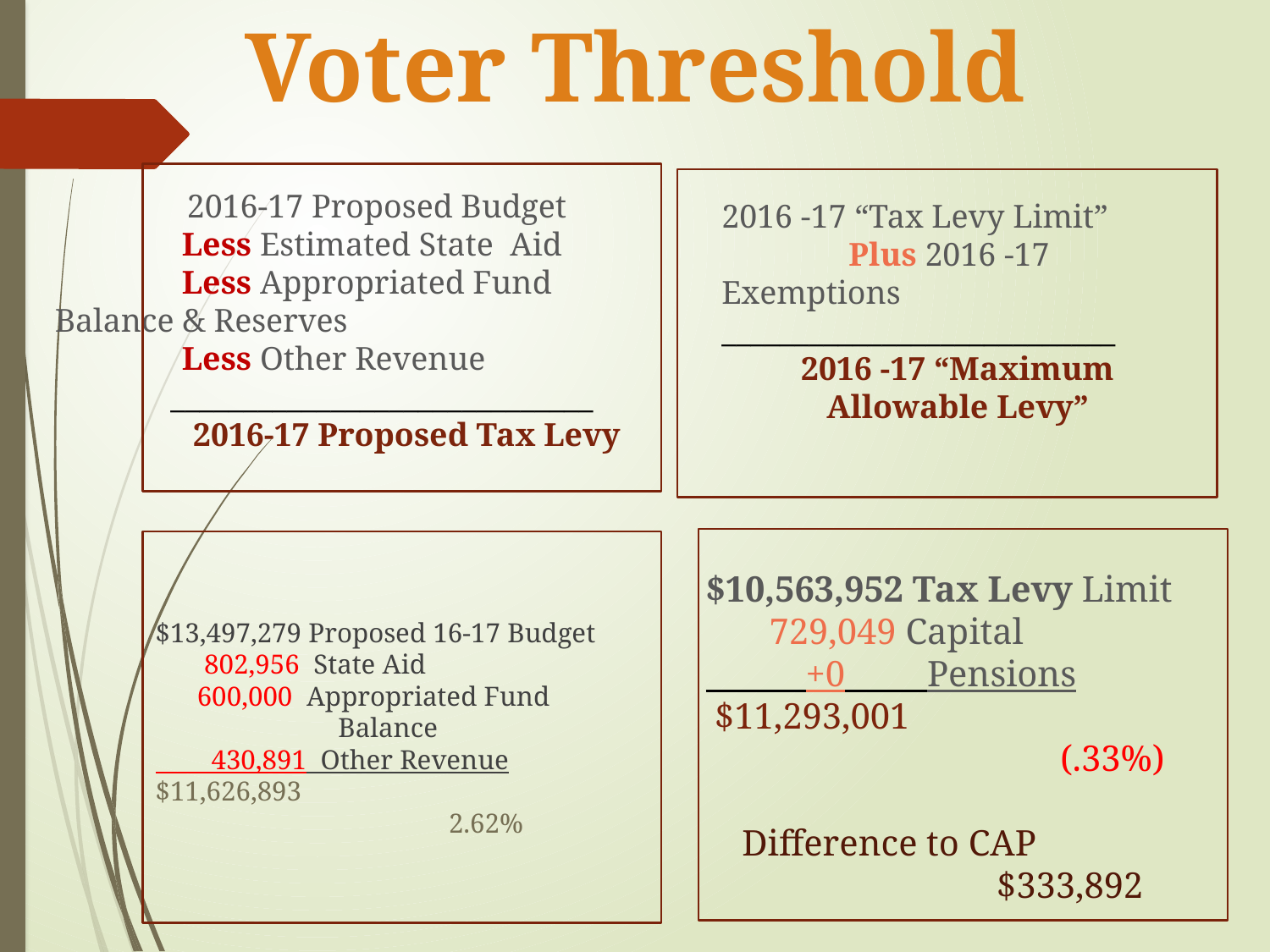

# Voter Threshold

                2016-17 Proposed Budget
	Less Estimated State  Aid
	Less Appropriated Fund 	Balance & Reserves
	Less Other Revenue
              _____________________________
              2016-17 Proposed Tax Levy
2016 -17 “Tax Levy Limit”
	Plus 2016 -17 	Exemptions
___________________________
2016 -17 “Maximum Allowable Levy”

$13,497,279 Proposed 16-17 Budget
       802,956  State Aid
      600,000  Appropriated Fund 	        Balance
        430,891  Other Revenue
$11,626,893
                                          2.62%
$10,563,952 Tax Levy Limit
       729,049 Capital
           +0         Pensions
 $11,293,001                                            	                         (.33%)

    Difference to CAP 		 	                  $333,892